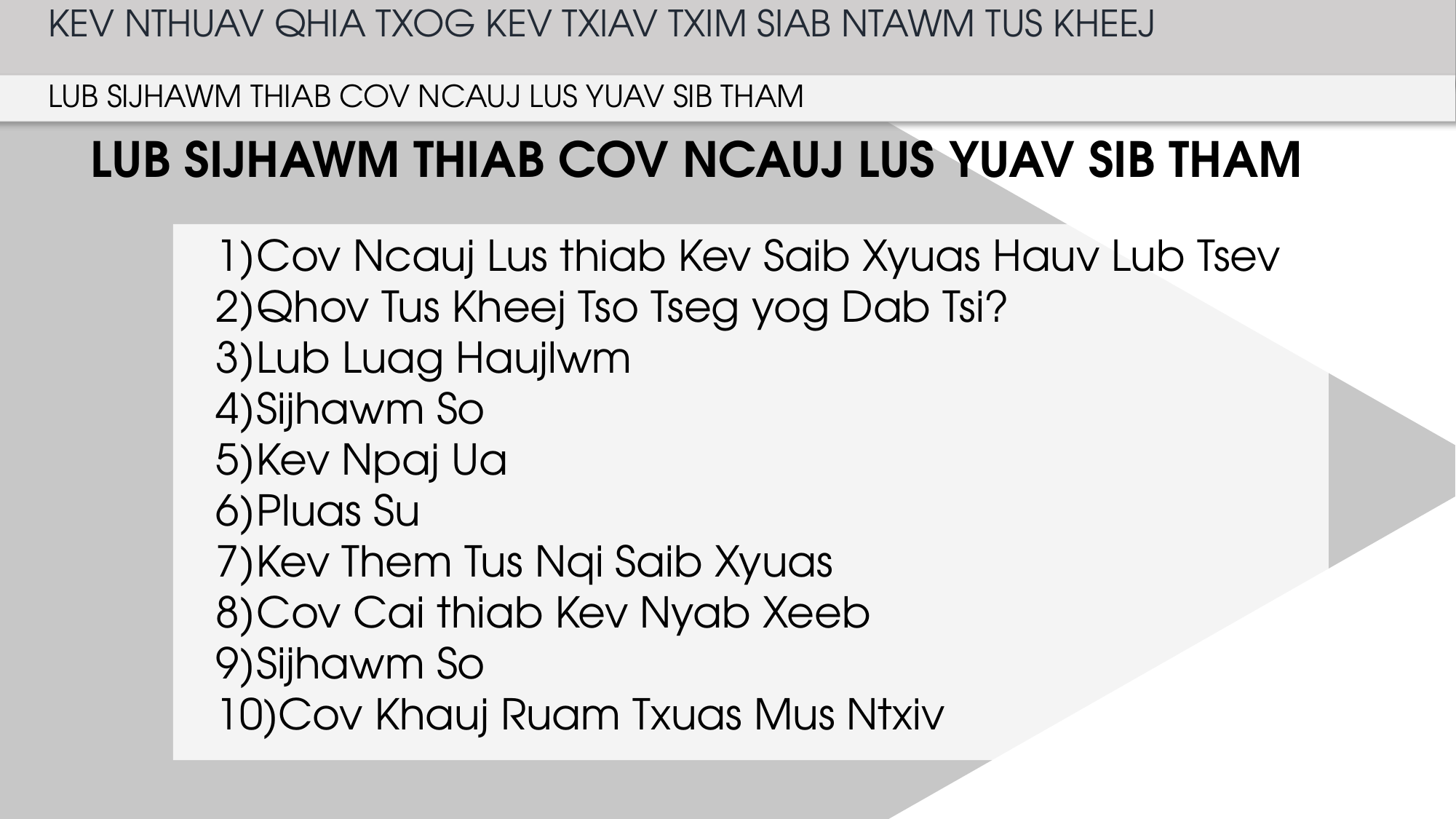

KEV NTHUAV QHIA TXOG KEV TXIAV TXIM SIAB NTAWM TUS KHEEJ
LUB SIJHAWM THIAB COV NCAUJ LUS YUAV SIB THAM

LUB SIJHAWM THIAB COV NCAUJ LUS YUAV SIB THAM

Cov Ncauj Lus thiab Kev Saib Xyuas Hauv Lub Tsev
Qhov Tus Kheej Tso Tseg yog Dab Tsi?
Lub Luag Haujlwm
Sijhawm So
Kev Npaj Ua
Pluas Su
Kev Them Tus Nqi Saib Xyuas
Cov Cai thiab Kev Nyab Xeeb
Sijhawm So
Cov Khauj Ruam Txuas Mus Ntxiv